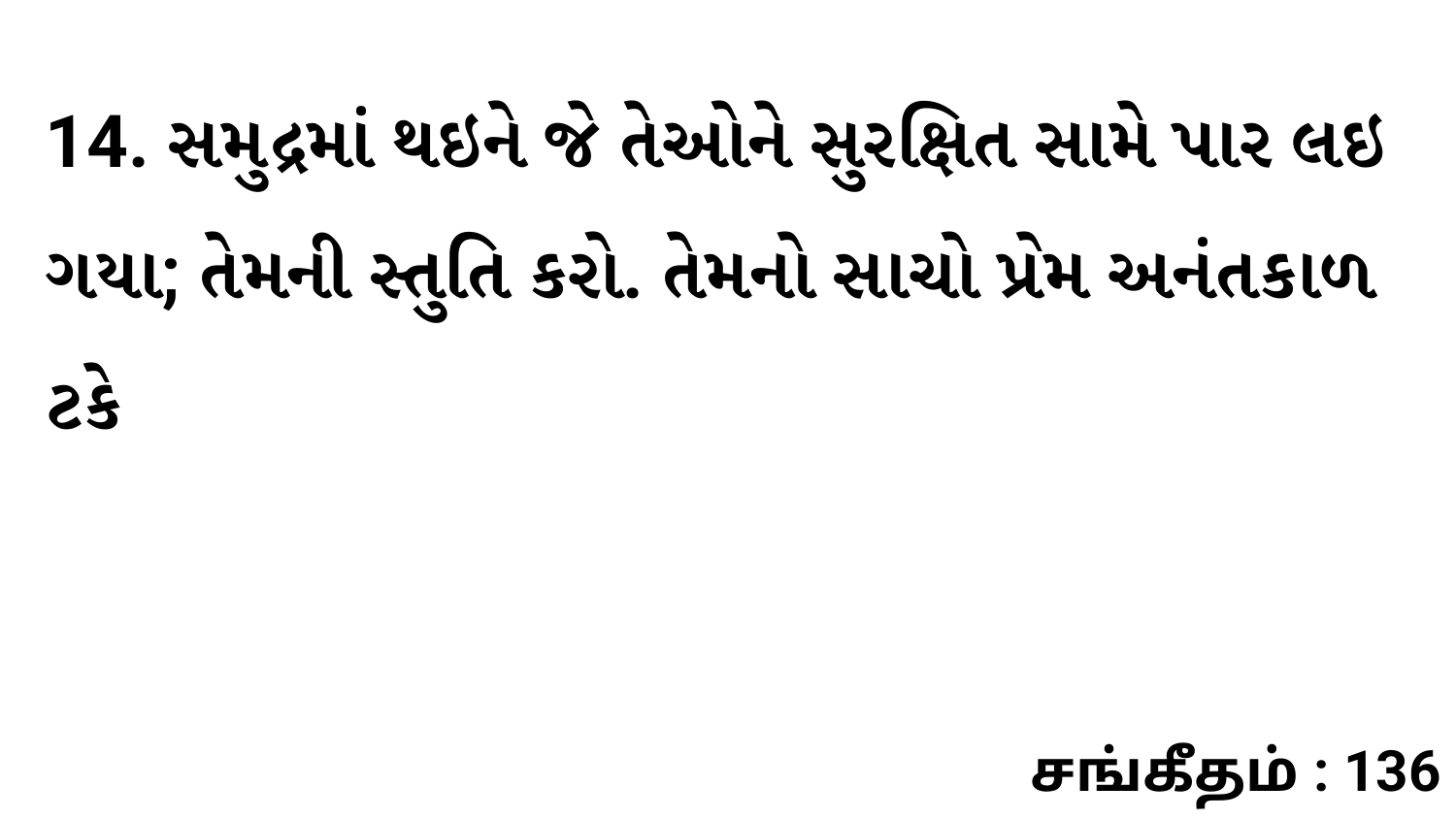

14. સમુદ્રમાં થઇને જે તેઓને સુરક્ષિત સામે પાર લઇ ગયા; તેમની સ્તુતિ કરો. તેમનો સાચો પ્રેમ અનંતકાળ ટકે
சங்கீதம் : 136